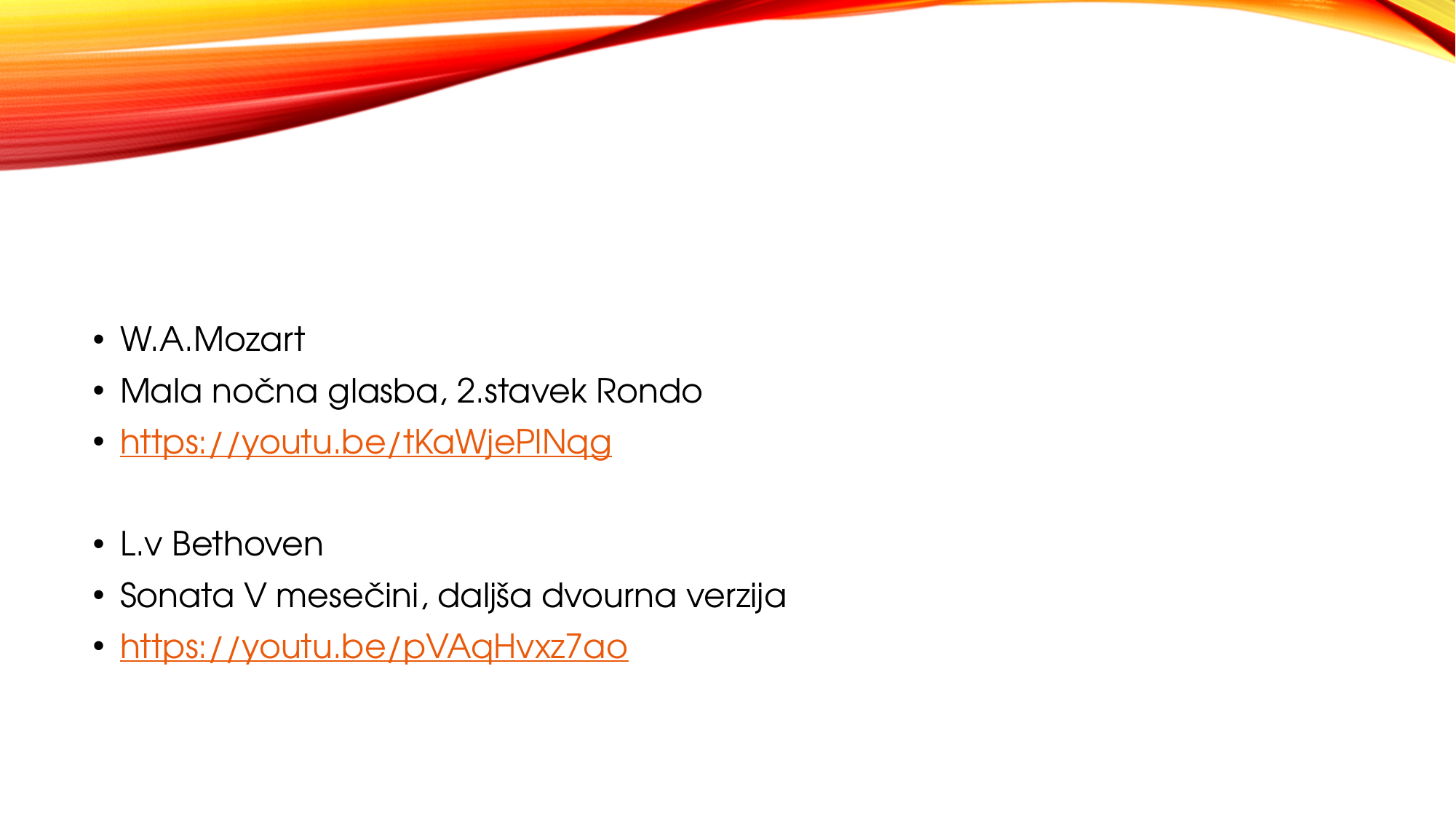

#

W.A.Mozart
Mala nočna glasba, 2.stavek Rondo
https://youtu.be/tKaWjePlNqg

L.v Bethoven
Sonata V mesečini, daljša dvourna verzija
https://youtu.be/pVAqHvxz7ao